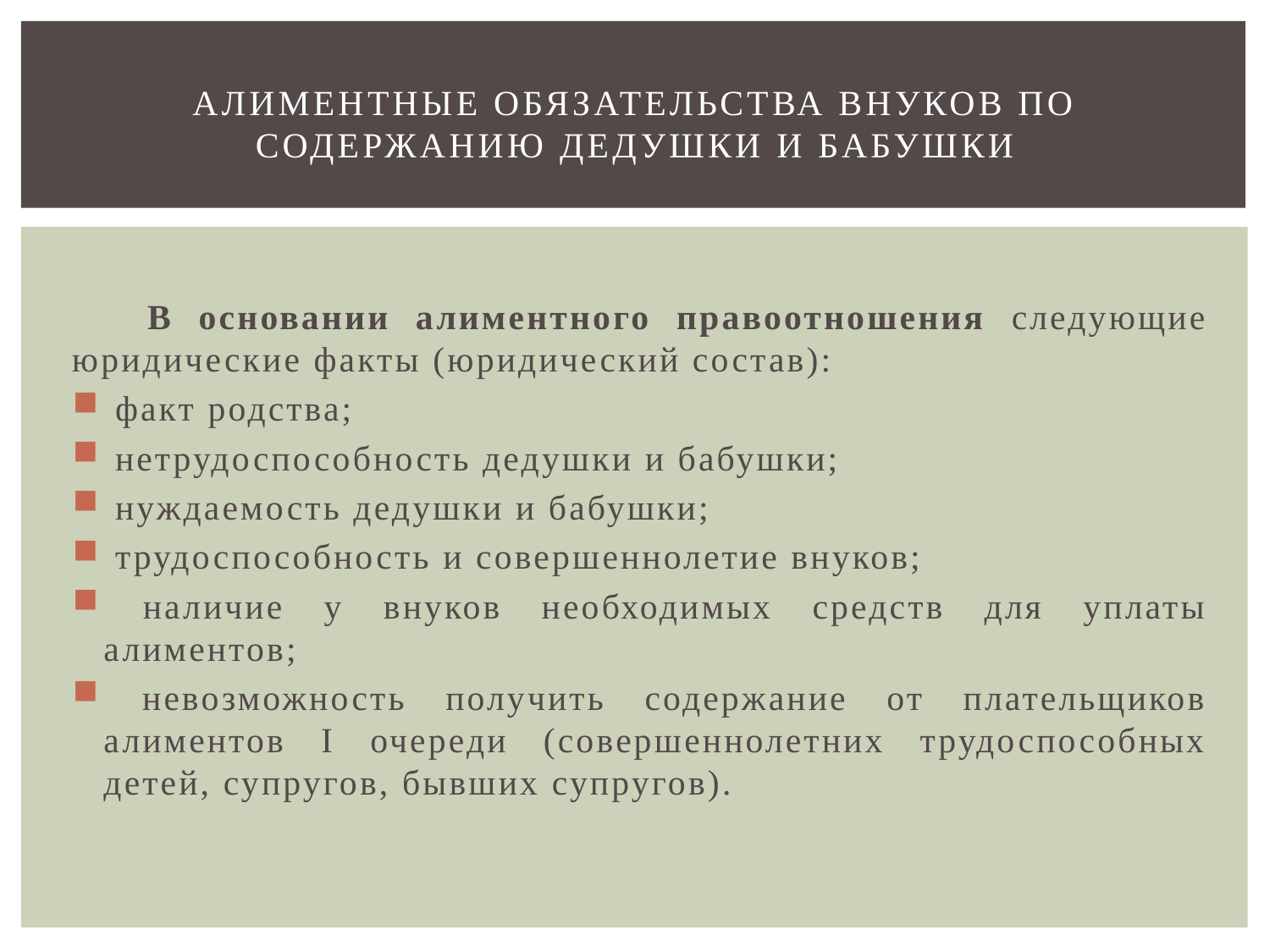

# Алиментные обязательства внуков по содержанию дедушки и бабушки

   В основании алиментного правоотношения следующие юридические факты (юридический состав):
 факт родства;
 нетрудоспособность дедушки и бабушки;
 нуждаемость дедушки и бабушки;
 трудоспособность и совершеннолетие внуков;
 наличие у внуков необходимых средств для уплаты алиментов;
 невозможность получить содержание от плательщиков алиментов I очереди (совершеннолетних трудоспособных детей, супругов, бывших супругов).